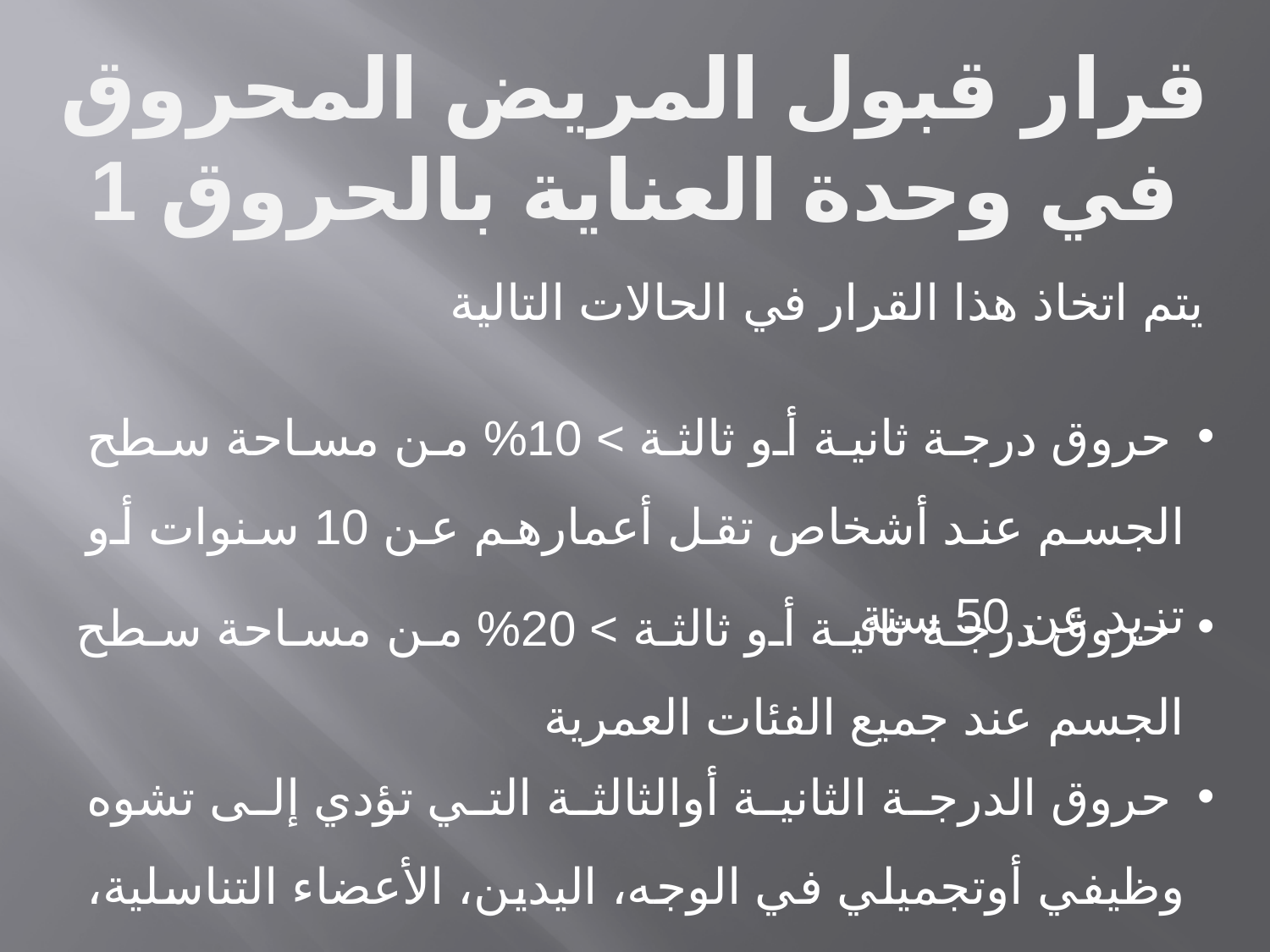

قرار قبول المريض المحروق في وحدة العناية بالحروق 1

يتم اتخاذ هذا القرار في الحالات التالية
 حروق درجة ثانية أو ثالثة > 10% من مساحة سطح الجسم عند أشخاص تقل أعمارهم عن 10 سنوات أو تزيد عن 50 سنة
 حروق درجة ثانية أو ثالثة > 20% من مساحة سطح الجسم عند جميع الفئات العمرية
 حروق الدرجة الثانية أوالثالثة التي تؤدي إلى تشوه وظيفي أوتجميلي في الوجه، اليدين، الأعضاء التناسلية، العجان، والمفاصل الكبيرة